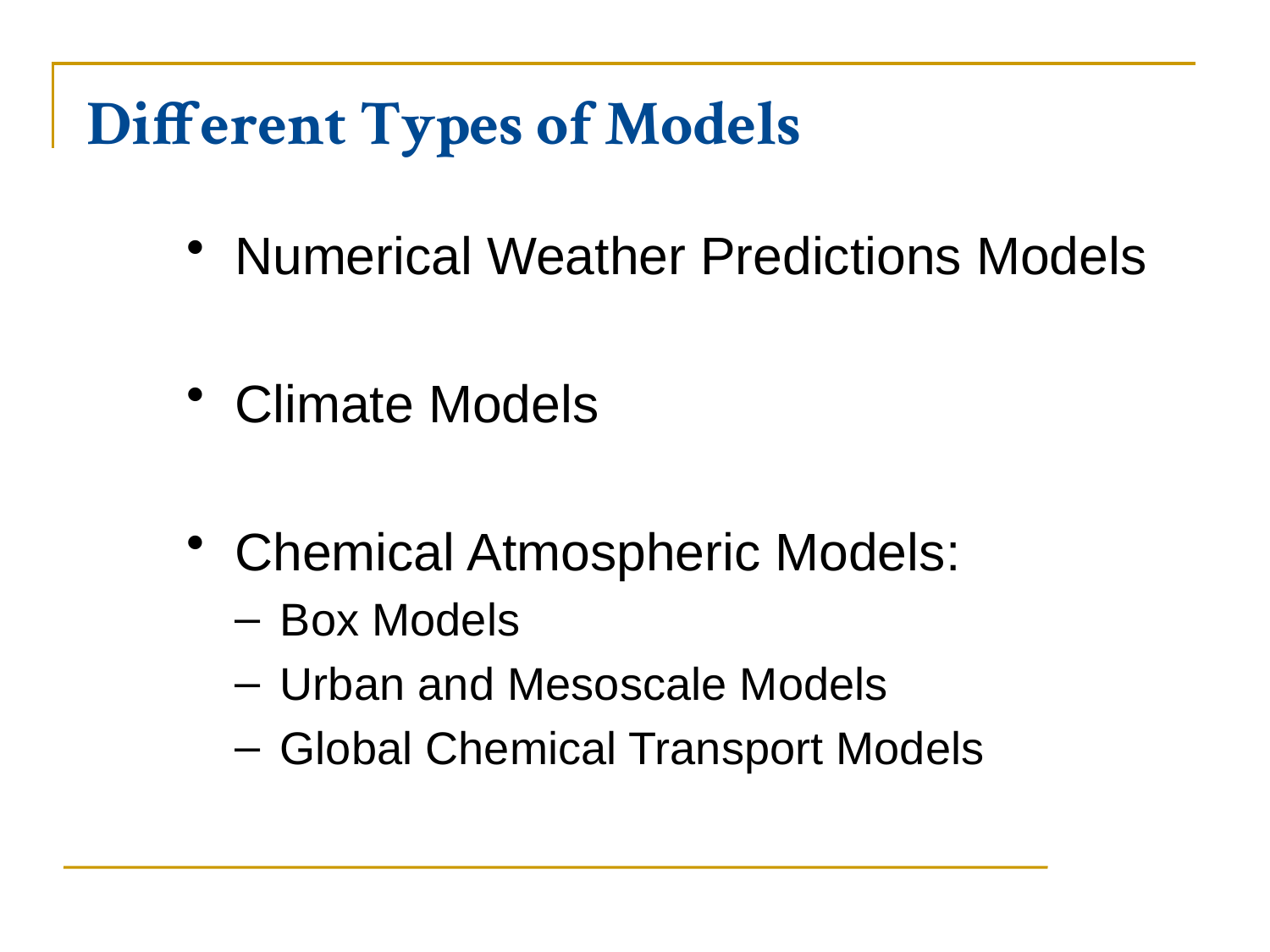

# Different Types of Models
Numerical Weather Predictions Models

Climate Models

Chemical Atmospheric Models:
Box Models
Urban and Mesoscale Models
Global Chemical Transport Models